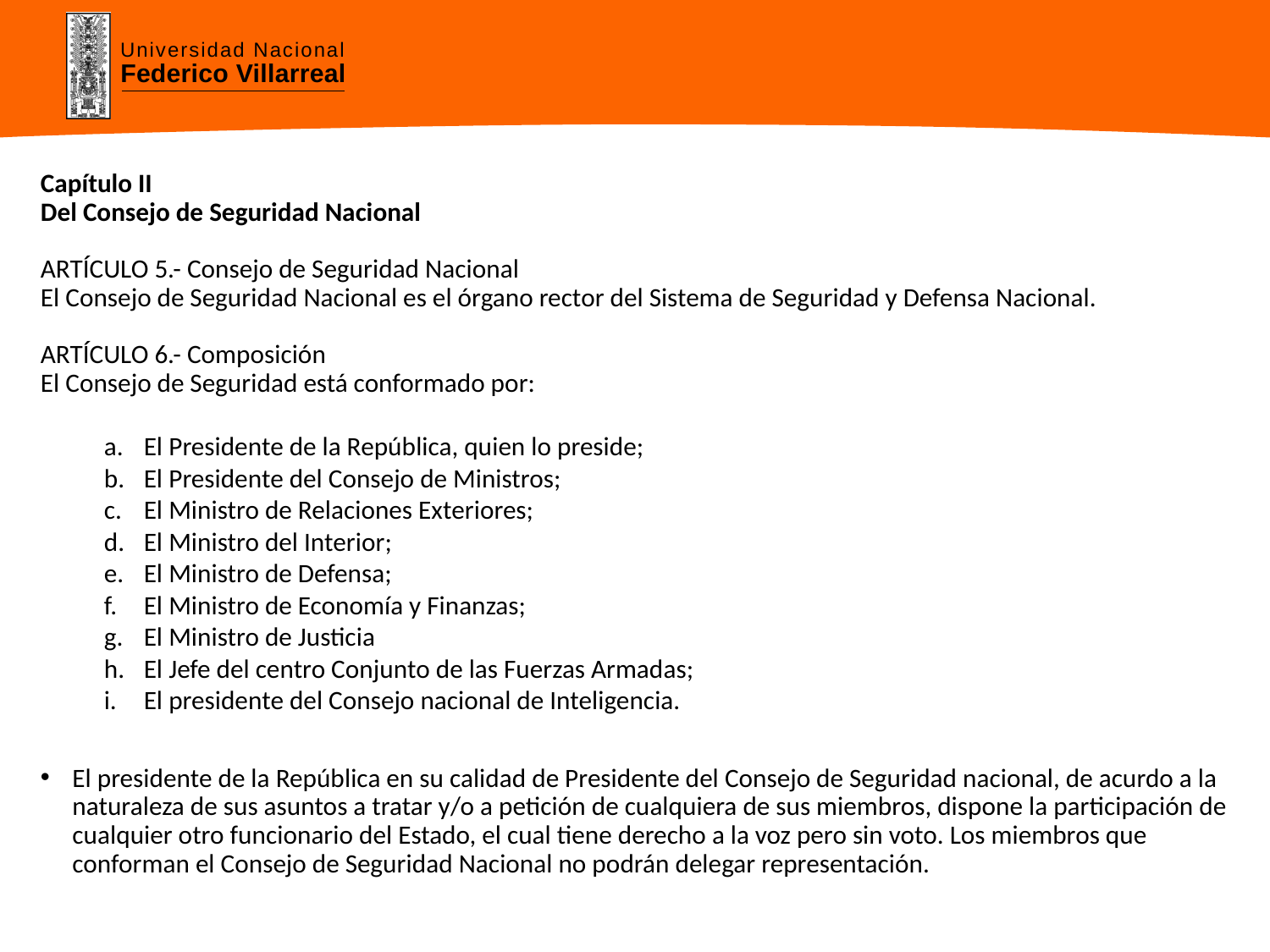

Capítulo II
Del Consejo de Seguridad Nacional
ARTÍCULO 5.- Consejo de Seguridad Nacional
El Consejo de Seguridad Nacional es el órgano rector del Sistema de Seguridad y Defensa Nacional.
ARTÍCULO 6.- Composición
El Consejo de Seguridad está conformado por:
El Presidente de la República, quien lo preside;
El Presidente del Consejo de Ministros;
El Ministro de Relaciones Exteriores;
El Ministro del Interior;
El Ministro de Defensa;
El Ministro de Economía y Finanzas;
El Ministro de Justicia
El Jefe del centro Conjunto de las Fuerzas Armadas;
El presidente del Consejo nacional de Inteligencia.
El presidente de la República en su calidad de Presidente del Consejo de Seguridad nacional, de acurdo a la naturaleza de sus asuntos a tratar y/o a petición de cualquiera de sus miembros, dispone la participación de cualquier otro funcionario del Estado, el cual tiene derecho a la voz pero sin voto. Los miembros que conforman el Consejo de Seguridad Nacional no podrán delegar representación.

#